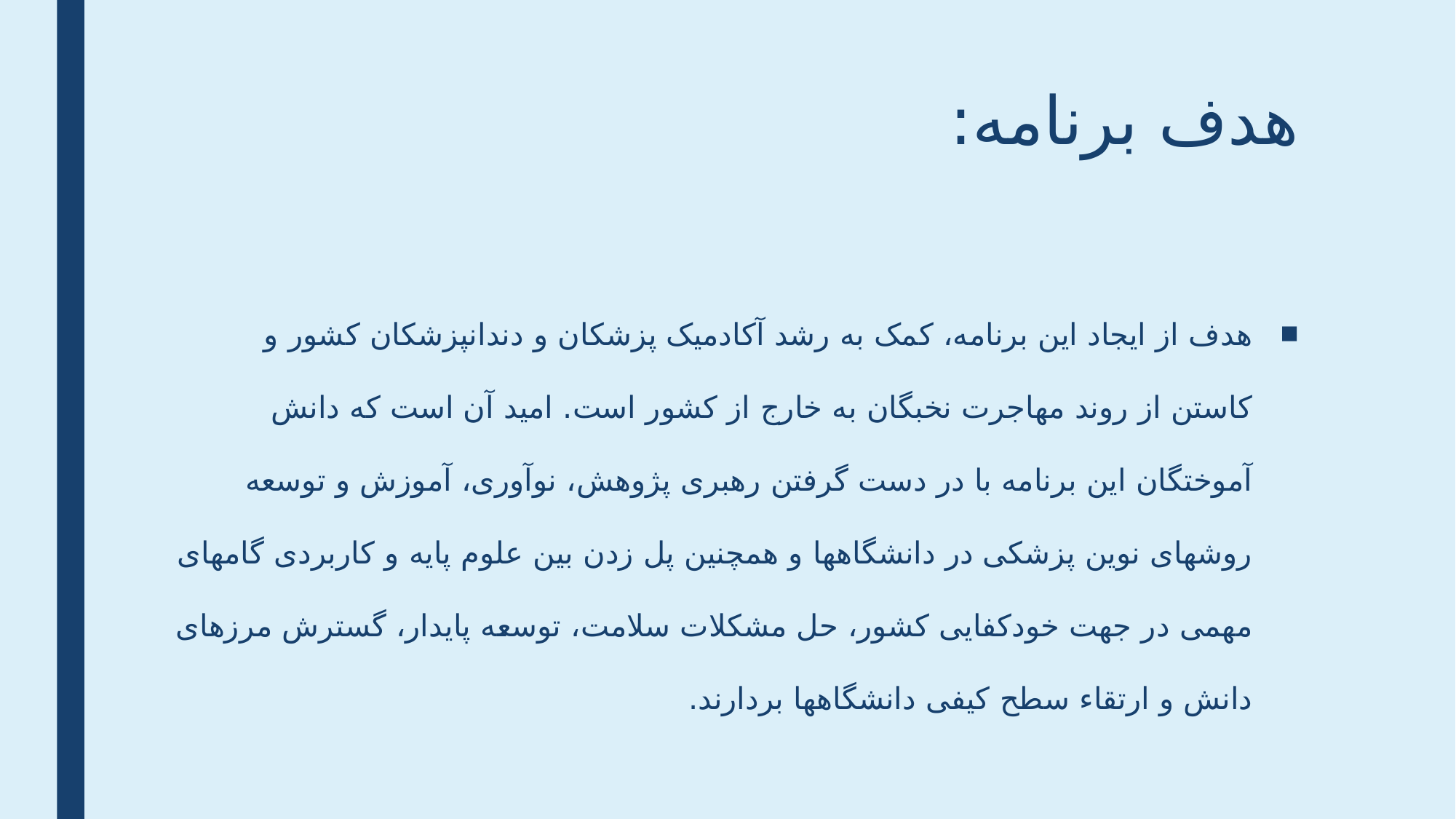

# هدف برنامه:
هدف از ایجاد این برنامه، کمک به رشد آکادمیک پزشکان و دندانپزشکان کشور و کاستن از روند مهاجرت نخبگان به خارج از کشور است. امید آن است که دانش آموختگان این برنامه با در دست گرفتن رهبری پژوهش، نوآوری، آموزش و توسعه روشهای نوین پزشکی در دانشگاهها و همچنین پل زدن بین علوم پایه و کاربردی گامهای مهمی در جهت خودکفایی کشور، حل مشکلات سلامت، توسعه پایدار، گسترش مرزهای دانش و ارتقاء سطح کیفی دانشگاهها بردارند.